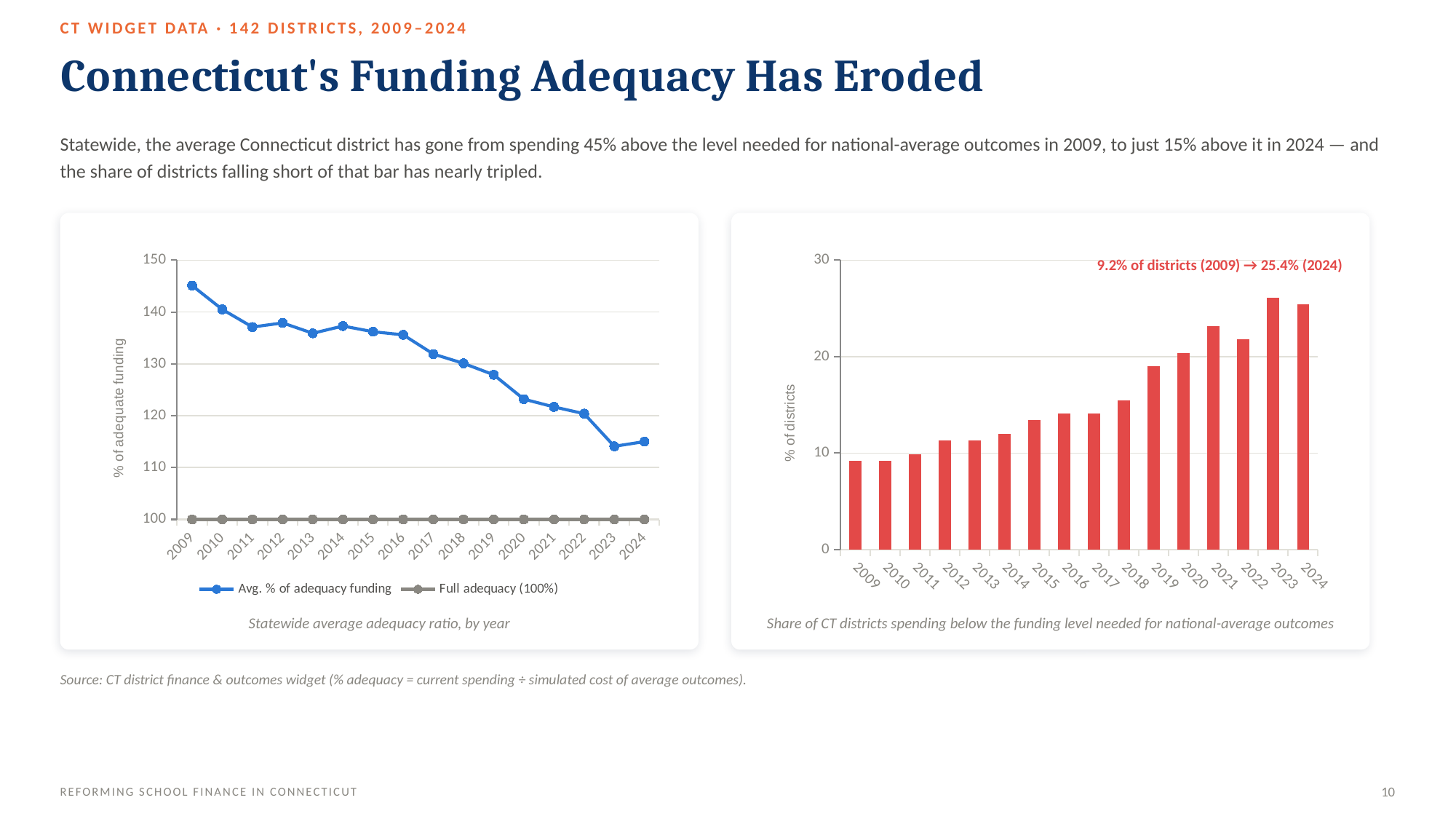

CT WIDGET DATA · 142 DISTRICTS, 2009–2024
Connecticut's Funding Adequacy Has Eroded
Statewide, the average Connecticut district has gone from spending 45% above the level needed for national-average outcomes in 2009, to just 15% above it in 2024 — and the share of districts falling short of that bar has nearly tripled.

### Chart

| Category | Avg. % of adequacy funding | Full adequacy (100%) |
|---|---|---|
| 2009 | 145.1 | 100.0 |
| 2010 | 140.5 | 100.0 |
| 2011 | 137.1 | 100.0 |
| 2012 | 137.9 | 100.0 |
| 2013 | 135.9 | 100.0 |
| 2014 | 137.3 | 100.0 |
| 2015 | 136.2 | 100.0 |
| 2016 | 135.6 | 100.0 |
| 2017 | 131.9 | 100.0 |
| 2018 | 130.1 | 100.0 |
| 2019 | 127.9 | 100.0 |
| 2020 | 123.2 | 100.0 |
| 2021 | 121.7 | 100.0 |
| 2022 | 120.4 | 100.0 |
| 2023 | 114.1 | 100.0 |
| 2024 | 115.0 | 100.0 |

### Chart

| Category | % of districts below full adequacy |
|---|---|
| 2009 | 9.2 |
| 2010 | 9.2 |
| 2011 | 9.9 |
| 2012 | 11.3 |
| 2013 | 11.3 |
| 2014 | 12.0 |
| 2015 | 13.4 |
| 2016 | 14.1 |
| 2017 | 14.1 |
| 2018 | 15.5 |
| 2019 | 19.0 |
| 2020 | 20.4 |
| 2021 | 23.2 |
| 2022 | 21.8 |
| 2023 | 26.1 |
| 2024 | 25.4 |
9.2% of districts (2009) → 25.4% (2024)
Statewide average adequacy ratio, by year
Share of CT districts spending below the funding level needed for national-average outcomes
Source: CT district finance & outcomes widget (% adequacy = current spending ÷ simulated cost of average outcomes).
REFORMING SCHOOL FINANCE IN CONNECTICUT
10